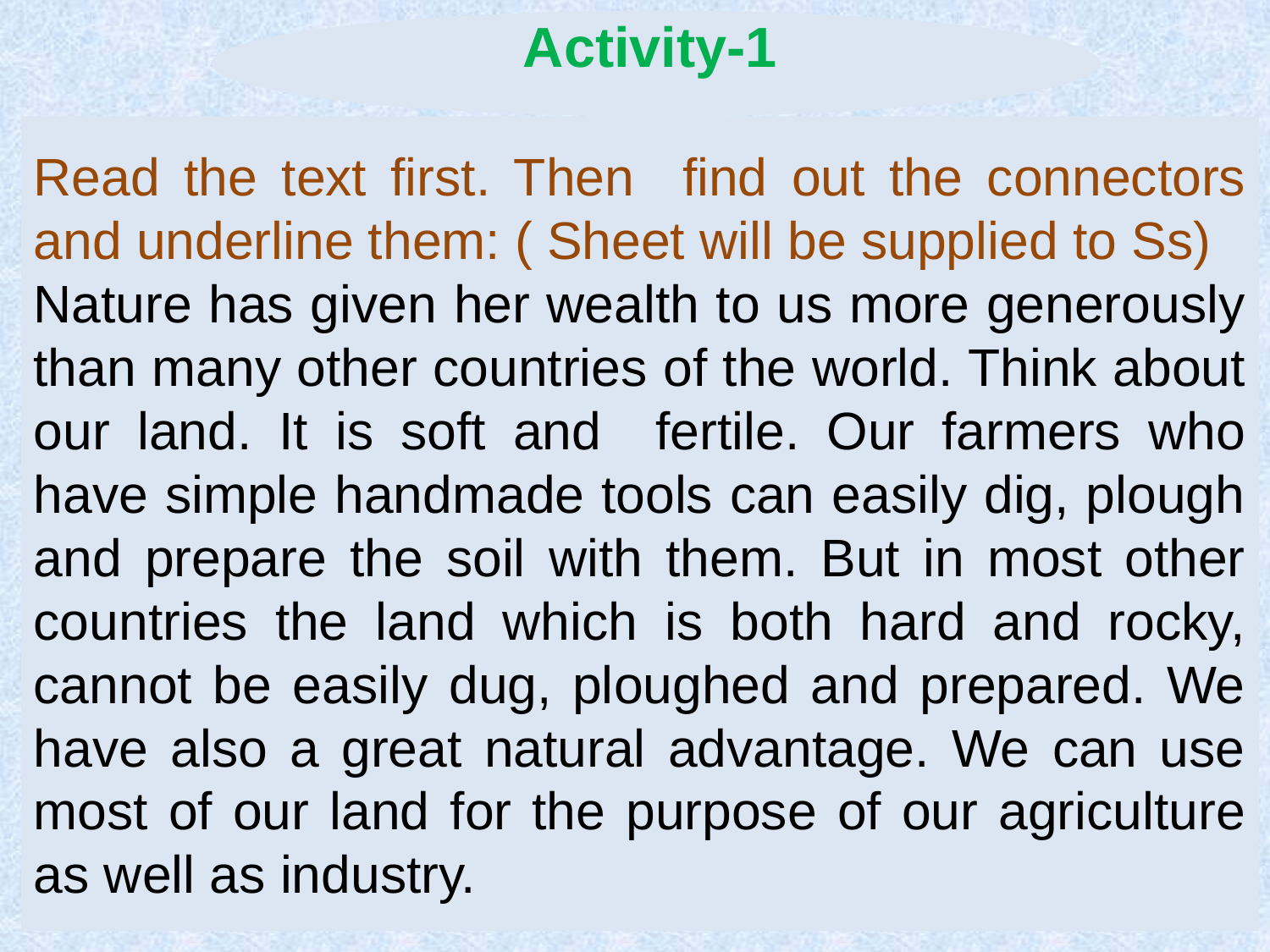

Activity-1
Read the text first. Then  find out the connectors and underline them: ( Sheet will be supplied to Ss)
Nature has given her wealth to us more generously than many other countries of the world. Think about our land. It is soft and  fertile. Our farmers who have simple handmade tools can easily dig, plough and prepare the soil with them. But in most other countries the land which is both hard and rocky, cannot be easily dug, ploughed and prepared. We have also a great natural advantage. We can use most of our land for the purpose of our agriculture as well as industry.